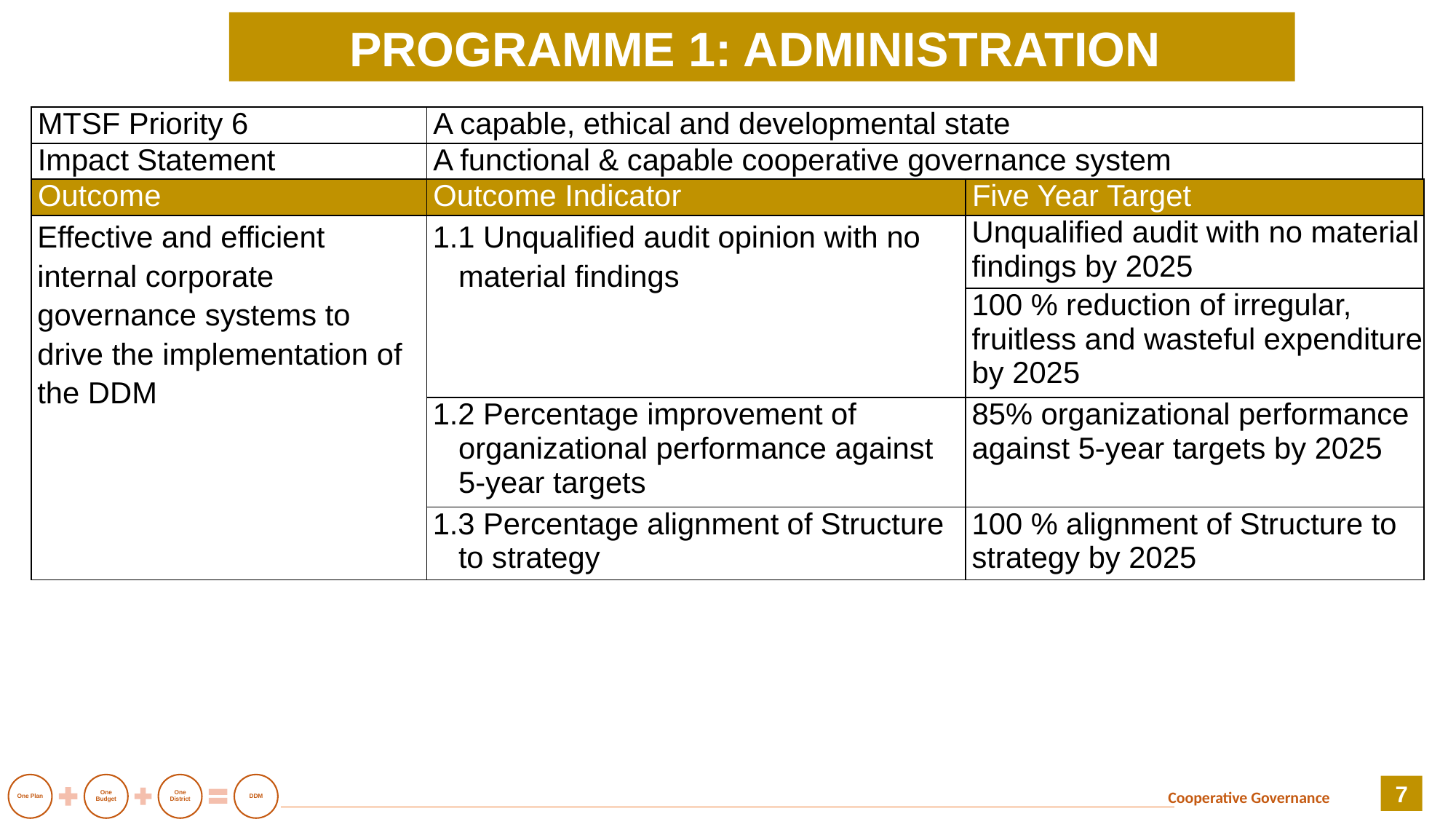

PROGRAMME 1: ADMINISTRATION
| MTSF Priority 6 | A capable, ethical and developmental state |
| --- | --- |
| Impact Statement | A functional & capable cooperative governance system |
| Outcome | Outcome Indicator | Five Year Target |
| --- | --- | --- |
| Effective and efficient internal corporate governance systems to drive the implementation of the DDM | 1.1 Unqualified audit opinion with no material findings | Unqualified audit with no material findings by 2025 |
|  |  | 100 % reduction of irregular, fruitless and wasteful expenditure by 2025 |
|  | 1.2 Percentage improvement of organizational performance against 5-year targets | 85% organizational performance against 5-year targets by 2025 |
|  | 1.3 Percentage alignment of Structure to strategy | 100 % alignment of Structure to strategy by 2025 |
One Plan

One Budget

One District

DDM
7
Cooperative Governance